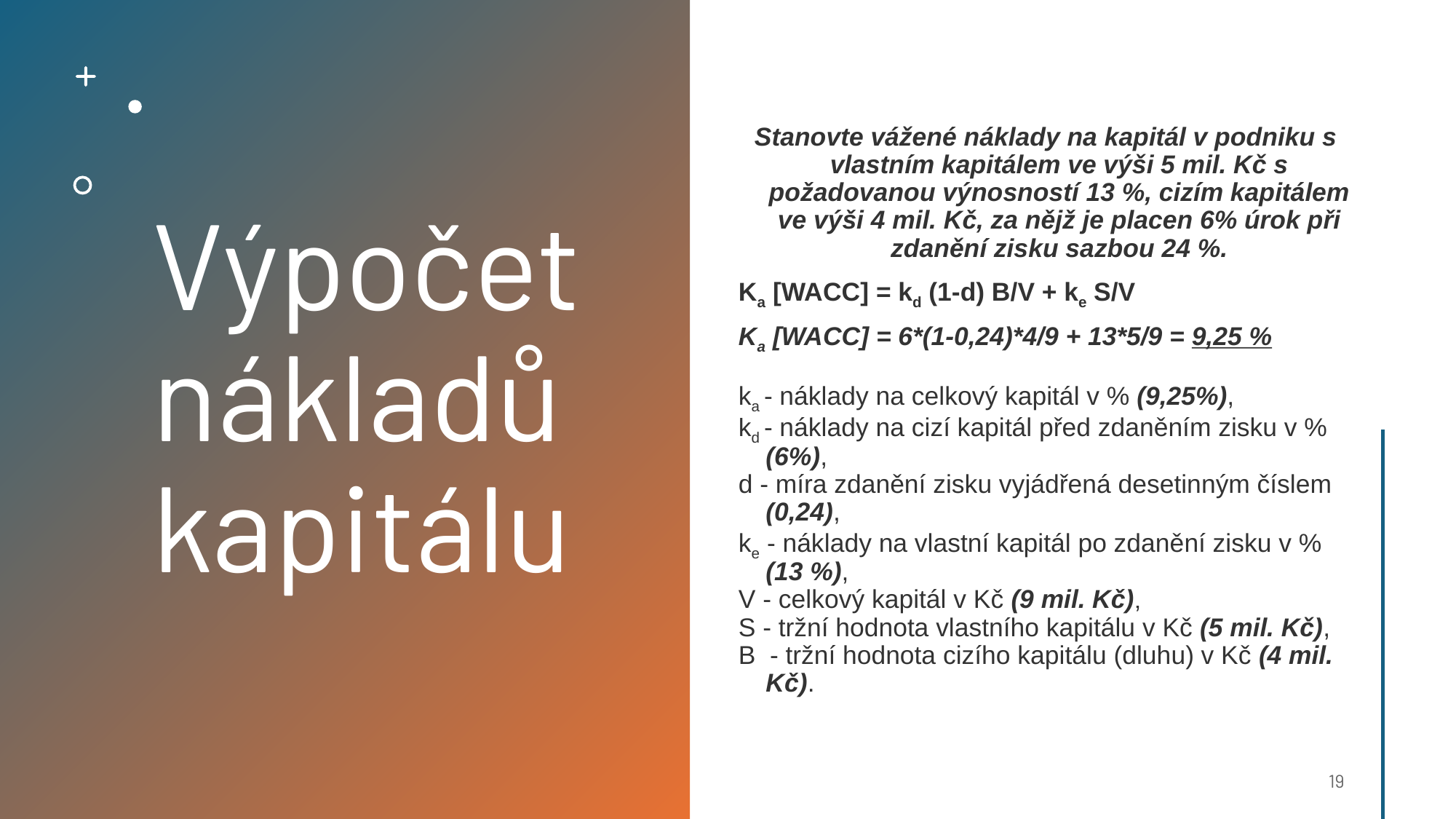

# Výpočet nákladů kapitálu
Stanovte vážené náklady na kapitál v podniku s vlastním kapitálem ve výši 5 mil. Kč s požadovanou výnosností 13 %, cizím kapitálem ve výši 4 mil. Kč, za nějž je placen 6% úrok při zdanění zisku sazbou 24 %.
Ka [WACC] = kd (1-d) B/V + ke S/V
Ka [WACC] = 6*(1-0,24)*4/9 + 13*5/9 = 9,25 %

ka - náklady na celkový kapitál v % (9,25%),
kd - náklady na cizí kapitál před zdaněním zisku v % (6%),
d - míra zdanění zisku vyjádřená desetinným číslem (0,24),
ke - náklady na vlastní kapitál po zdanění zisku v % (13 %),
V - celkový kapitál v Kč (9 mil. Kč),
S - tržní hodnota vlastního kapitálu v Kč (5 mil. Kč),
B  - tržní hodnota cizího kapitálu (dluhu) v Kč (4 mil. Kč).

19